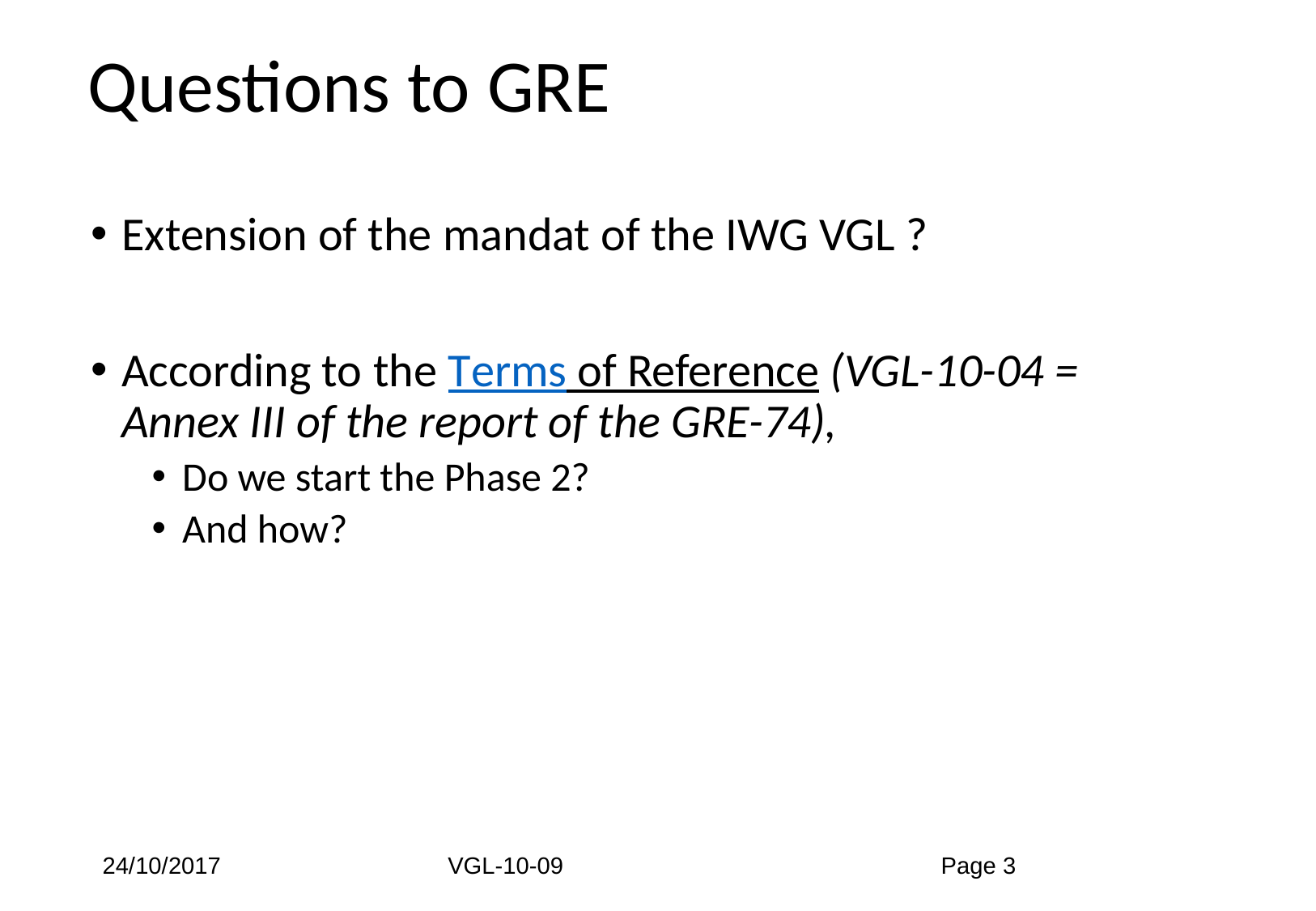

# Questions to GRE
Extension of the mandat of the IWG VGL ?

According to the Terms of Reference (VGL-10-04 = Annex III of the report of the GRE-74),
Do we start the Phase 2?
And how?
24/10/2017
VGL-10-09
Page 3